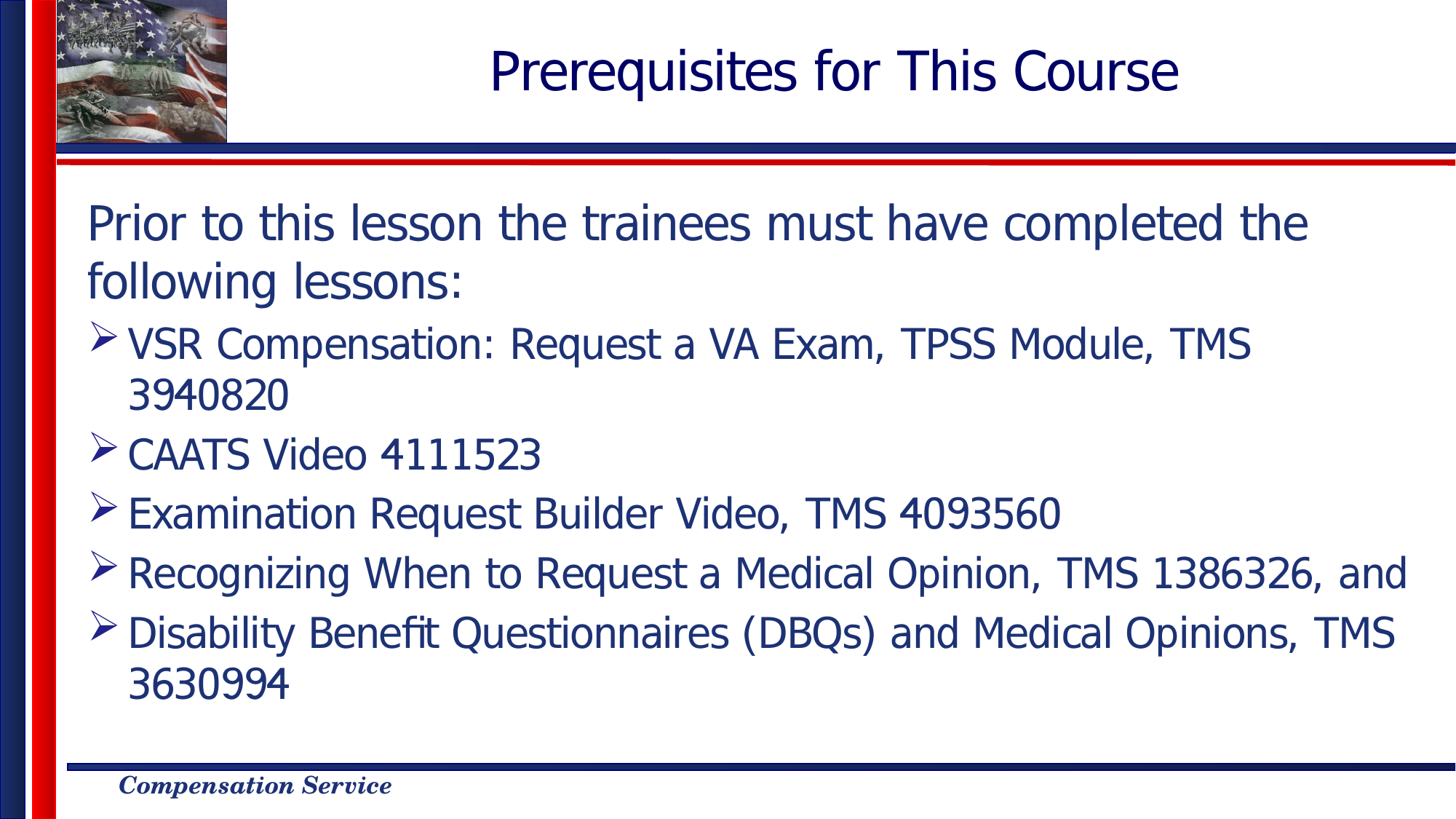

# Prerequisites for This Course
Prior to this lesson the trainees must have completed the following lessons:
VSR Compensation: Request a VA Exam, TPSS Module, TMS 3940820
CAATS Video 4111523
Examination Request Builder Video, TMS 4093560
Recognizing When to Request a Medical Opinion, TMS 1386326, and
Disability Benefit Questionnaires (DBQs) and Medical Opinions, TMS 3630994